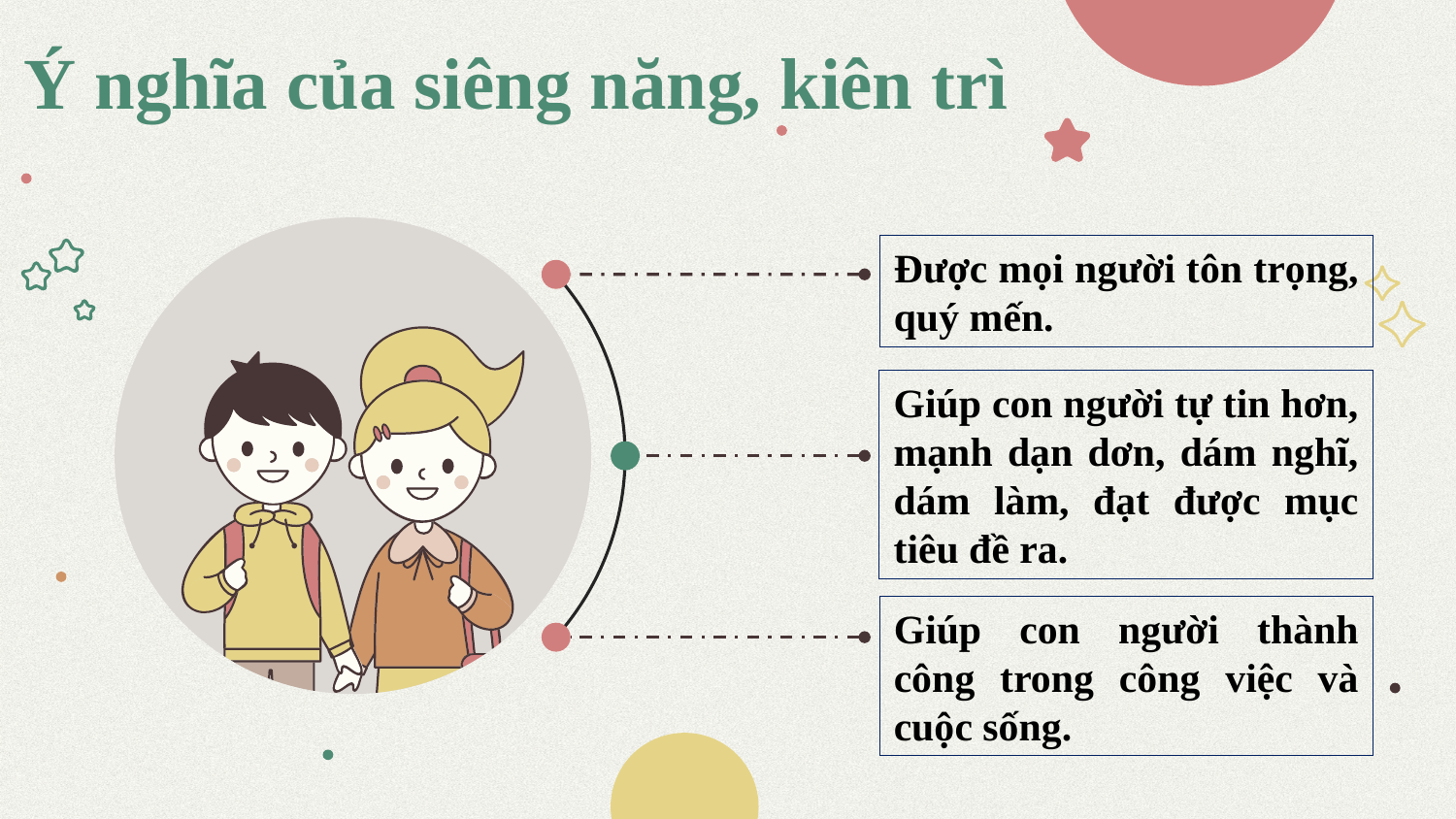

# Ý nghĩa của siêng năng, kiên trì

Được mọi người tôn trọng, quý mến.

Giúp con người tự tin hơn, mạnh dạn dơn, dám nghĩ, dám làm, đạt được mục tiêu đề ra.

Giúp con người thành công trong công việc và cuộc sống.